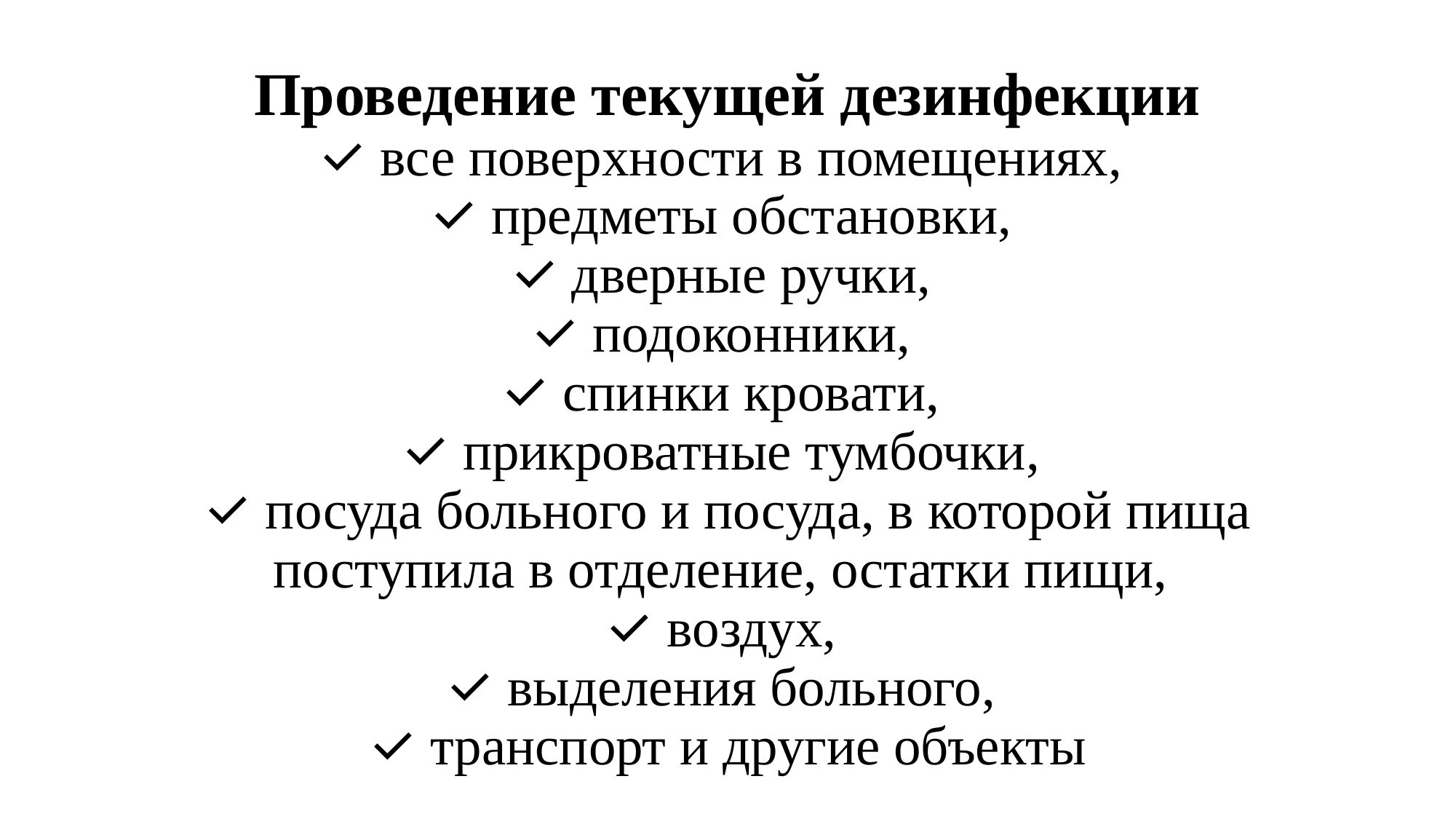

# Проведение текущей дезинфекции ✓ все поверхности в помещениях, ✓ предметы обстановки, ✓ дверные ручки, ✓ подоконники, ✓ спинки кровати, ✓ прикроватные тумбочки, ✓ посуда больного и посуда, в которой пища поступила в отделение, остатки пищи, ✓ воздух, ✓ выделения больного, ✓ транспорт и другие объекты